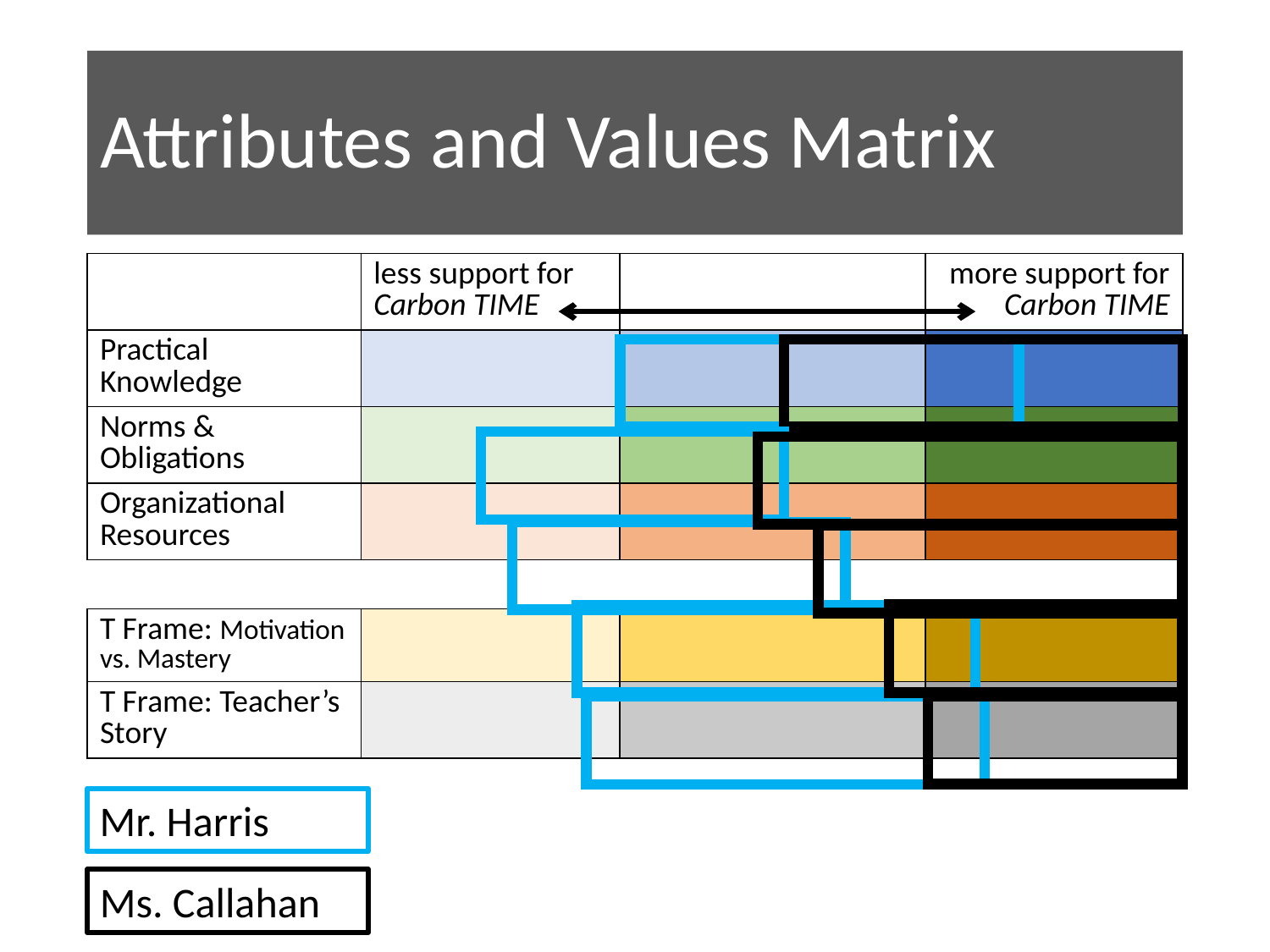

# Attributes and Values Matrix
|  | less support for Carbon TIME |  | more support for Carbon TIME |
| --- | --- | --- | --- |
| Practical Knowledge |  |  |  |
| Norms & Obligations |  |  |  |
| Organizational Resources |  |  |  |

| T Frame: Motivation vs. Mastery |  |  |  |
| --- | --- | --- | --- |
| T Frame: Teacher’s Story |  |  |  |

Mr. Harris
Ms. Callahan